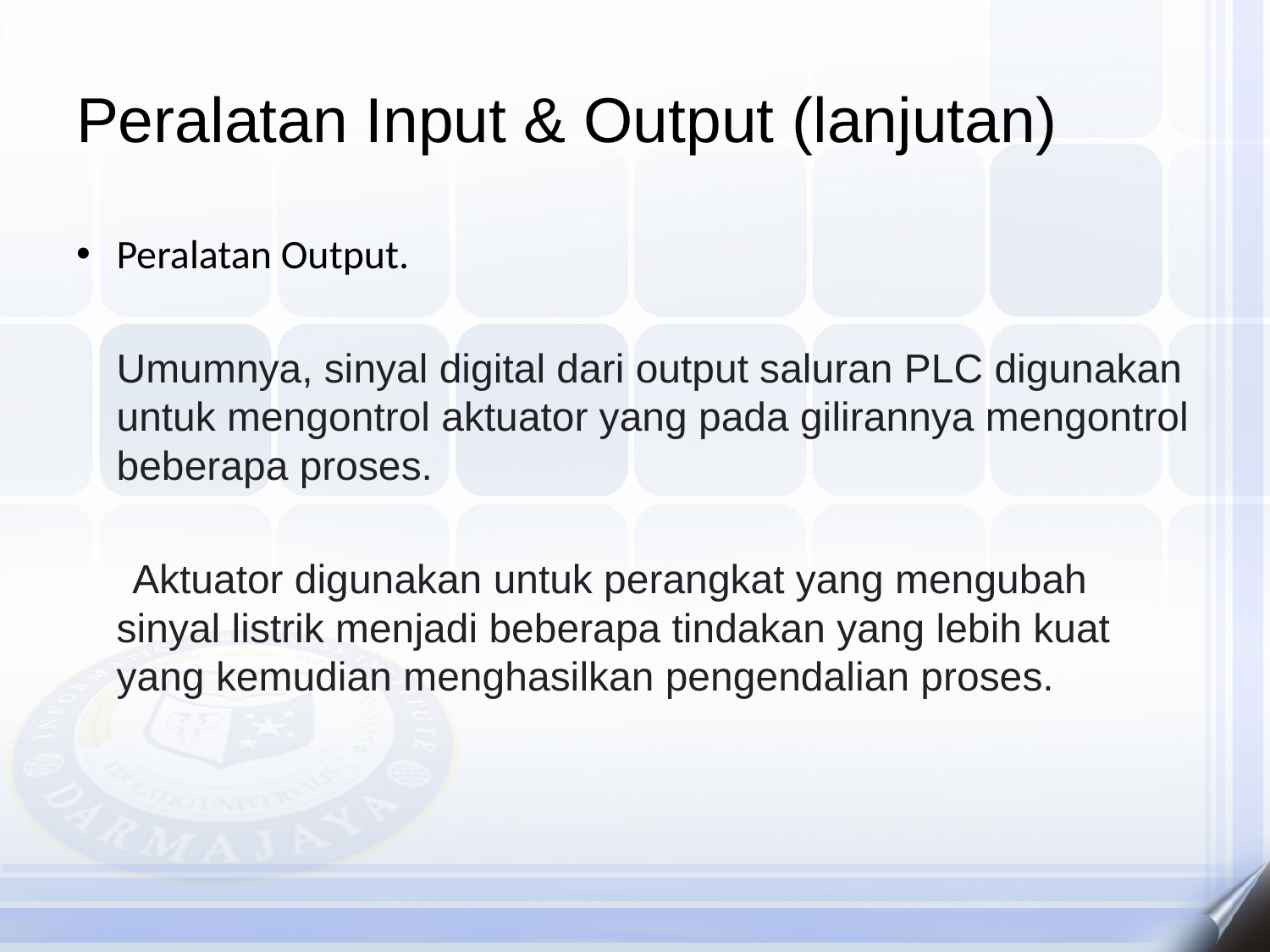

# Peralatan Input & Output (lanjutan)
Peralatan Output.

	Umumnya, sinyal digital dari output saluran PLC digunakan untuk mengontrol aktuator yang pada gilirannya mengontrol beberapa proses.

     Aktuator digunakan untuk perangkat yang mengubah sinyal listrik menjadi beberapa tindakan yang lebih kuat yang kemudian menghasilkan pengendalian proses.